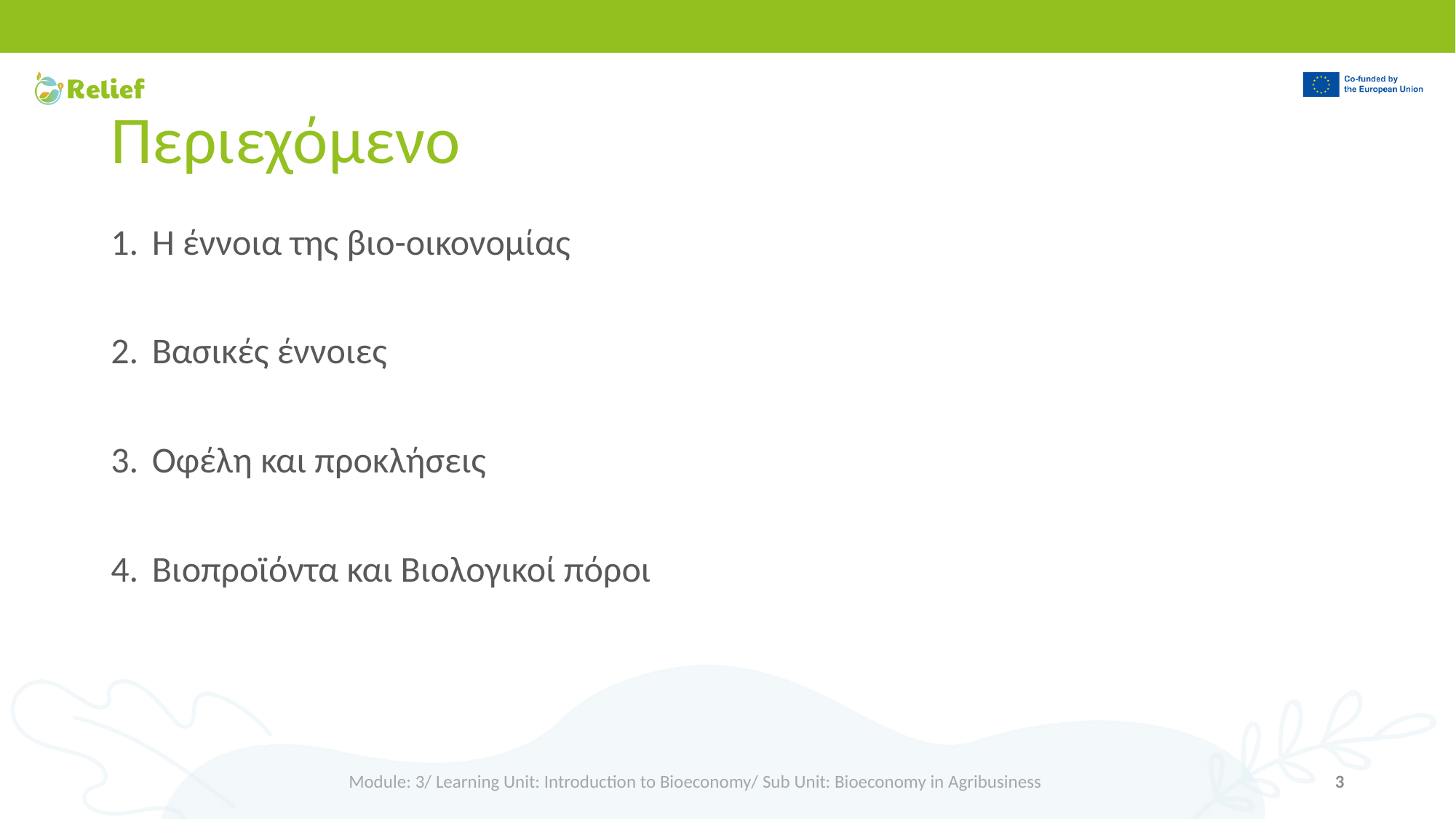

# Περιεχόμενο
Η έννοια της βιο-οικονομίας

Βασικές έννοιες

Οφέλη και προκλήσεις

Βιοπροϊόντα και Βιολογικοί πόροι

Module: 3/ Learning Unit: Introduction to Bioeconomy/ Sub Unit: Bioeconomy in Agribusiness
3